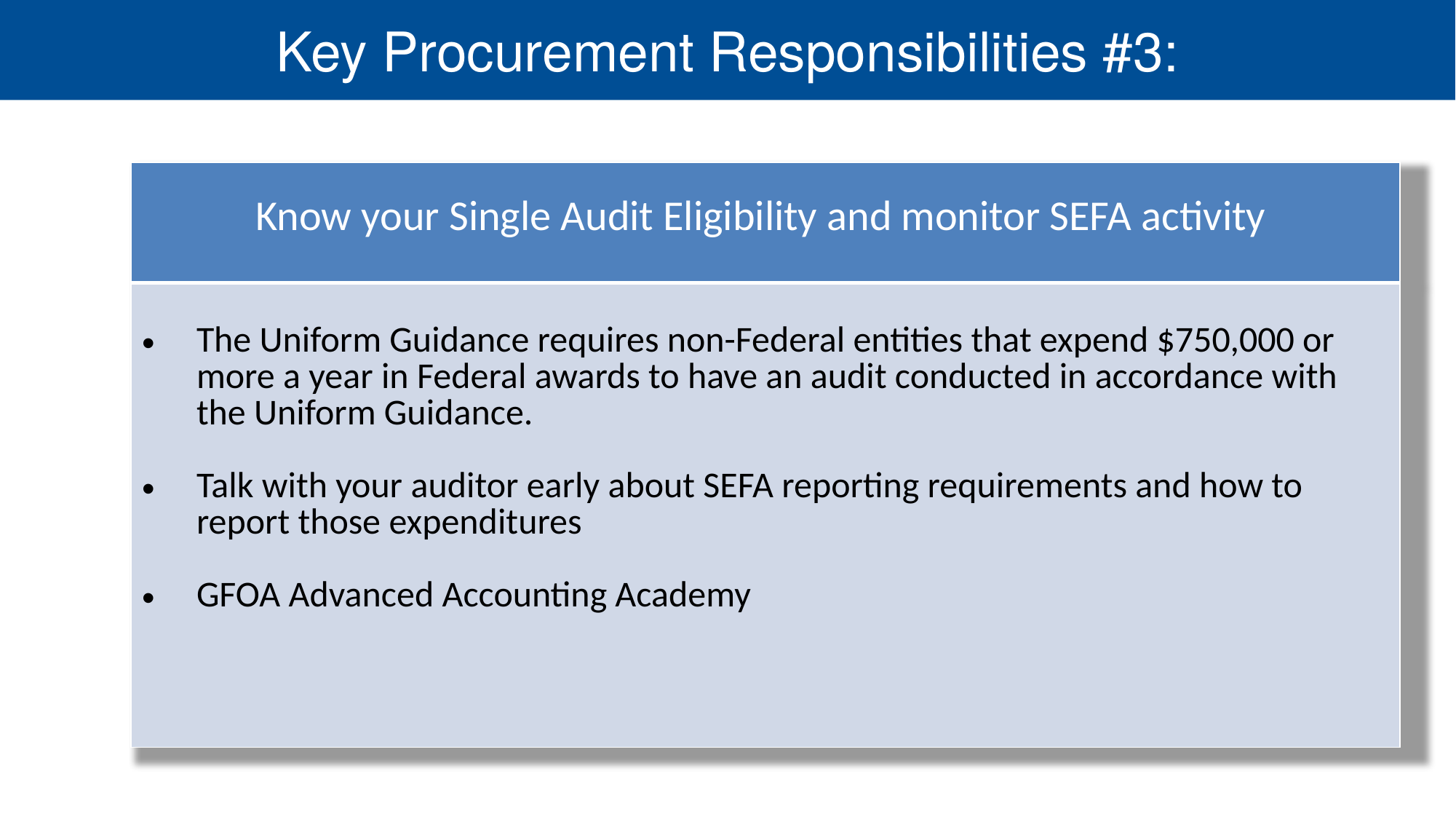

# Key Procurement Responsibilities #3:
| Know your Single Audit Eligibility and monitor SEFA activity |
| --- |
| The Uniform Guidance requires non-Federal entities that expend $750,000 or more a year in Federal awards to have an audit conducted in accordance with the Uniform Guidance. Talk with your auditor early about SEFA reporting requirements and how to report those expenditures GFOA Advanced Accounting Academy |